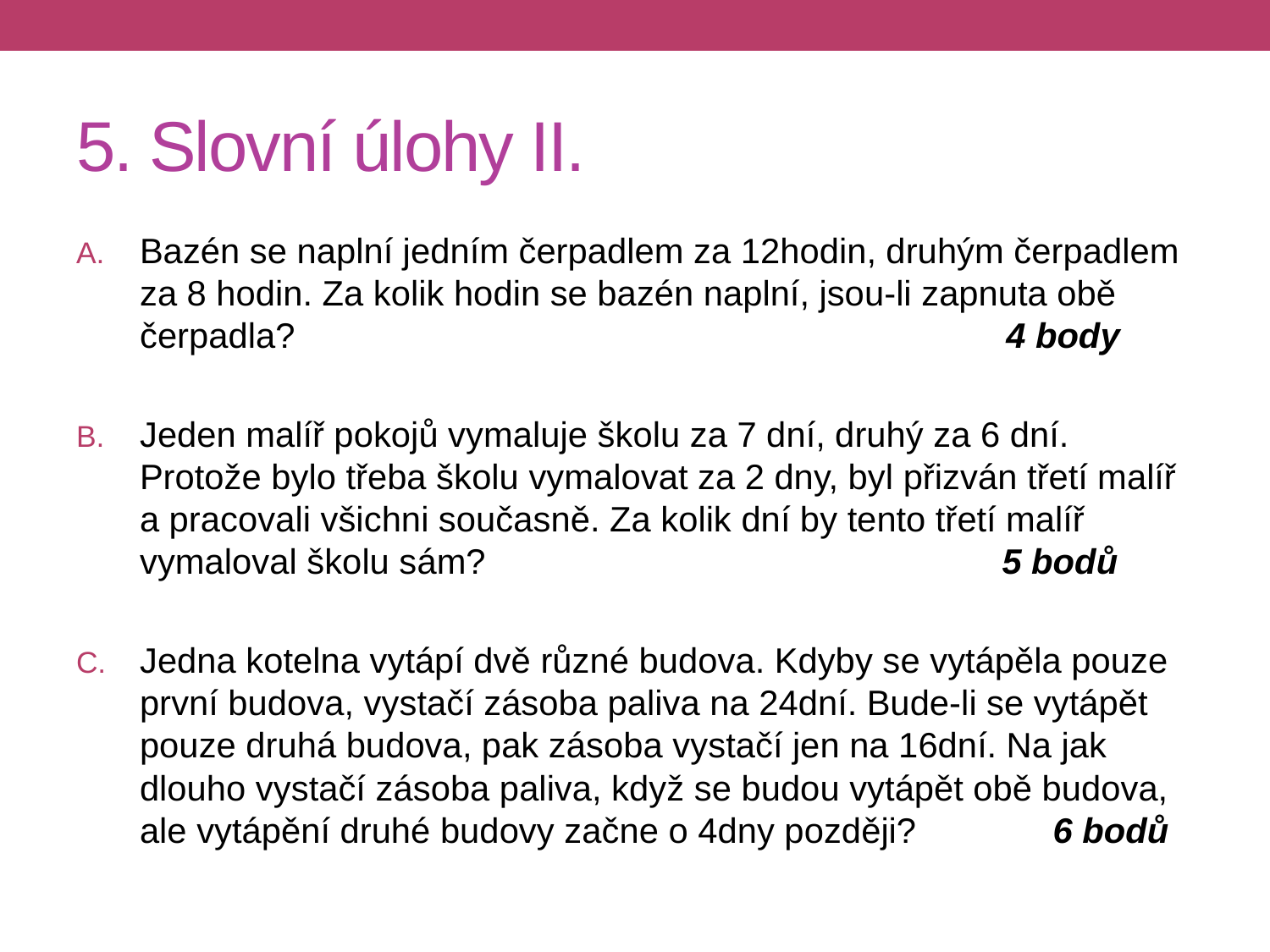

# 5. Slovní úlohy II.
Bazén se naplní jedním čerpadlem za 12hodin, druhým čerpadlem za 8 hodin. Za kolik hodin se bazén naplní, jsou-li zapnuta obě čerpadla?                                                                         4 body

Jeden malíř pokojů vymaluje školu za 7 dní, druhý za 6 dní. Protože bylo třeba školu vymalovat za 2 dny, byl přizván třetí malíř a pracovali všichni současně. Za kolik dní by tento třetí malíř vymaloval školu sám?                                                     5 bodů

Jedna kotelna vytápí dvě různé budova. Kdyby se vytápěla pouze první budova, vystačí zásoba paliva na 24dní. Bude-li se vytápět pouze druhá budova, pak zásoba vystačí jen na 16dní. Na jak dlouho vystačí zásoba paliva, když se budou vytápět obě budova, ale vytápění druhé budovy začne o 4dny později?              6 bodů